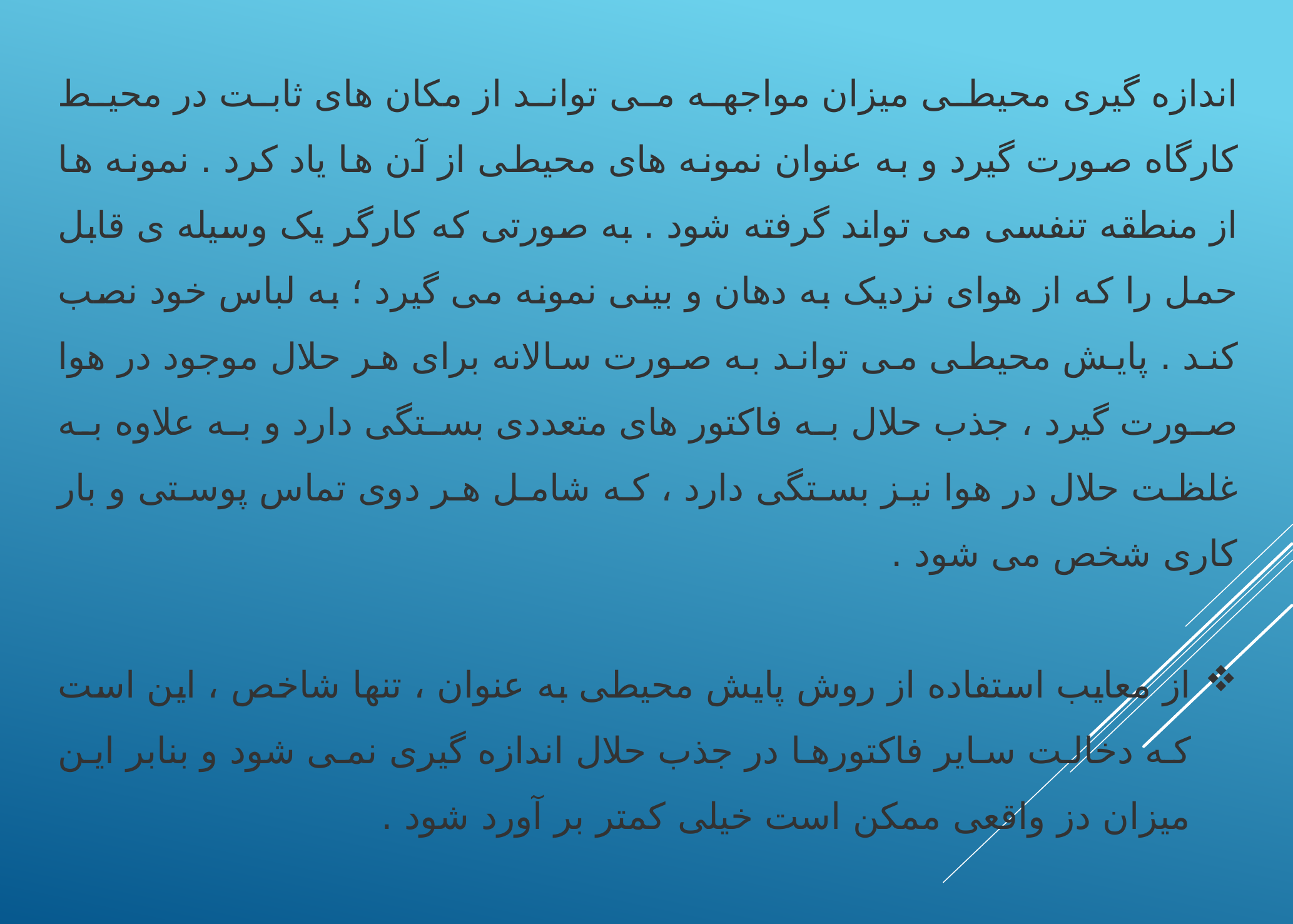

اندازه گیری محیطی میزان مواجهه می تواند از مکان های ثابت در محیط کارگاه صورت گیرد و به عنوان نمونه های محیطی از آن ها یاد کرد . نمونه ها از منطقه تنفسی می تواند گرفته شود . به صورتی که کارگر یک وسیله ی قابل حمل را که از هوای نزدیک به دهان و بینی نمونه می گیرد ؛ به لباس خود نصب کند . پایش محیطی می تواند به صورت سالانه برای هر حلال موجود در هوا صورت گیرد ، جذب حلال به فاکتور های متعددی بستگی دارد و به علاوه به غلظت حلال در هوا نیز بستگی دارد ، که شامل هر دوی تماس پوستی و بار کاری شخص می شود .

از معایب استفاده از روش پایش محیطی به عنوان ، تنها شاخص ، این است که دخالت سایر فاکتورها در جذب حلال اندازه گیری نمی شود و بنابر این میزان دز واقعی ممکن است خیلی کمتر بر آورد شود .